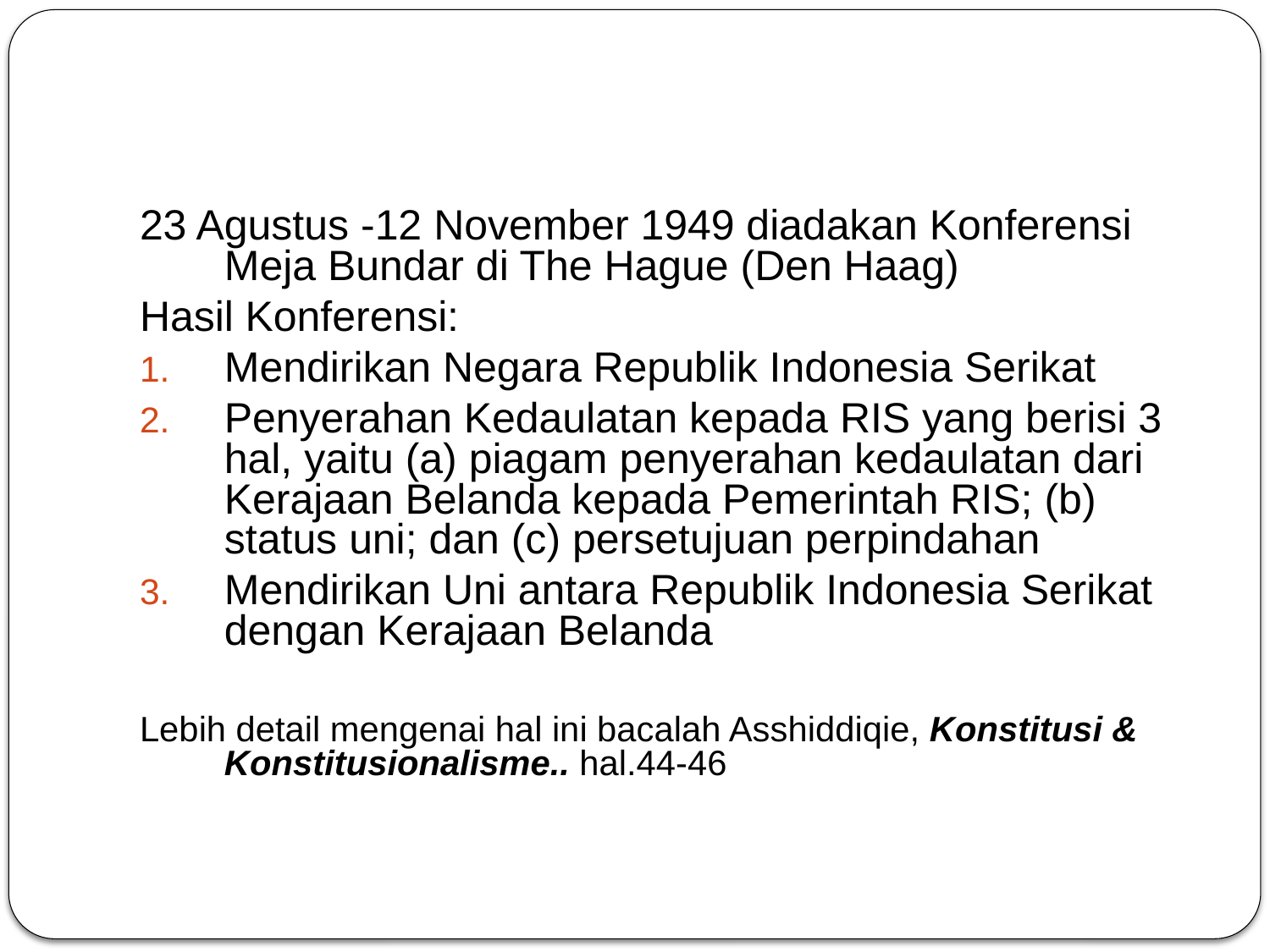

#
23 Agustus -12 November 1949 diadakan Konferensi Meja Bundar di The Hague (Den Haag)
Hasil Konferensi:
Mendirikan Negara Republik Indonesia Serikat
Penyerahan Kedaulatan kepada RIS yang berisi 3 hal, yaitu (a) piagam penyerahan kedaulatan dari Kerajaan Belanda kepada Pemerintah RIS; (b) status uni; dan (c) persetujuan perpindahan
Mendirikan Uni antara Republik Indonesia Serikat dengan Kerajaan Belanda

Lebih detail mengenai hal ini bacalah Asshiddiqie, Konstitusi & Konstitusionalisme.. hal.44-46